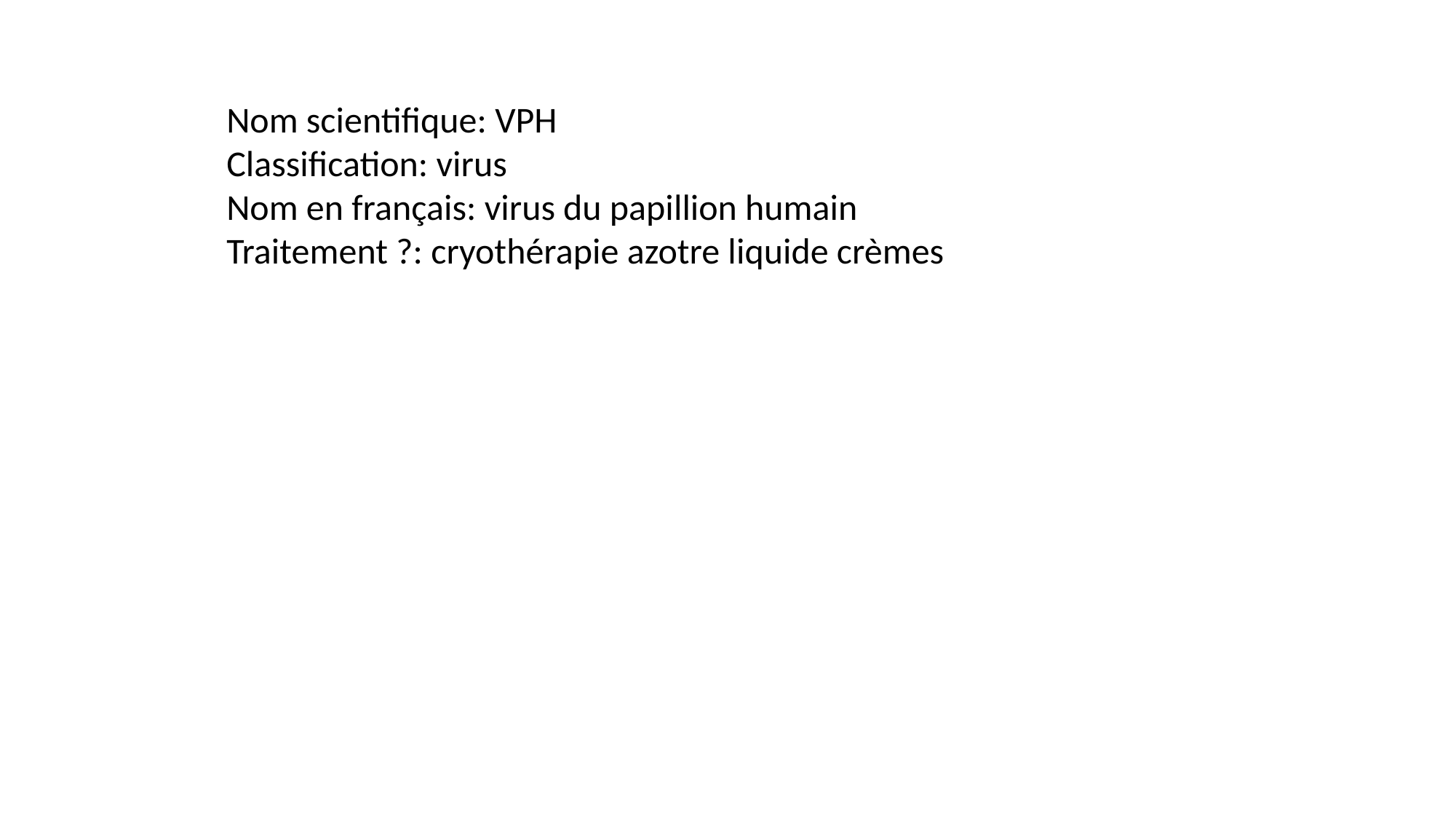

Nom scientifique: VPH
Classification: virus
Nom en français: virus du papillion humain
Traitement ?: cryothérapie azotre liquide crèmes